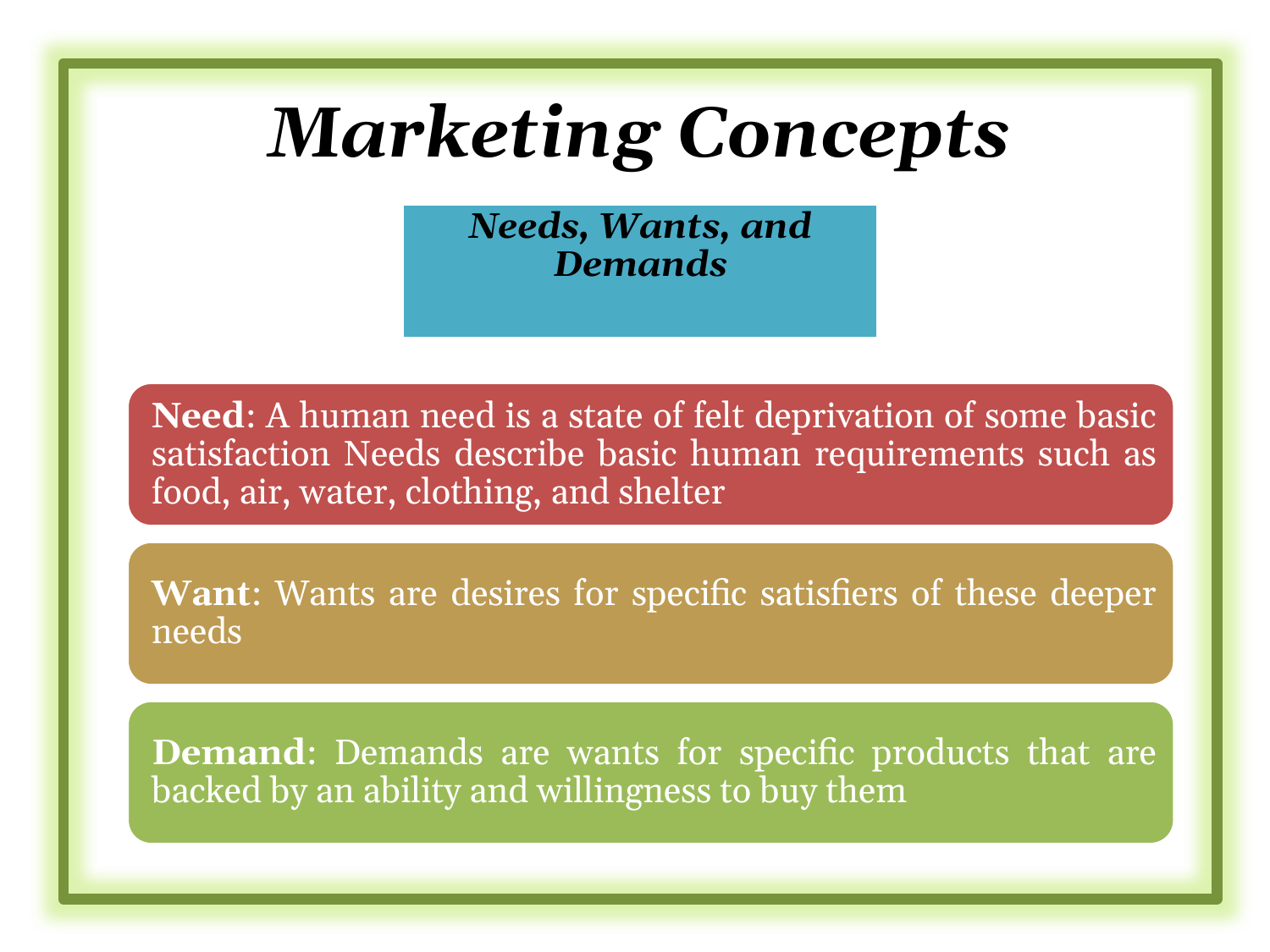

Marketing Concepts
Needs, Wants, and Demands

Need: A human need is a state of felt deprivation of some basic satisfaction Needs describe basic human requirements such as food, air, water, clothing, and shelter
Want: Wants are desires for specific satisfiers of these deeper needs
Demand: Demands are wants for specific products that are backed by an ability and willingness to buy them